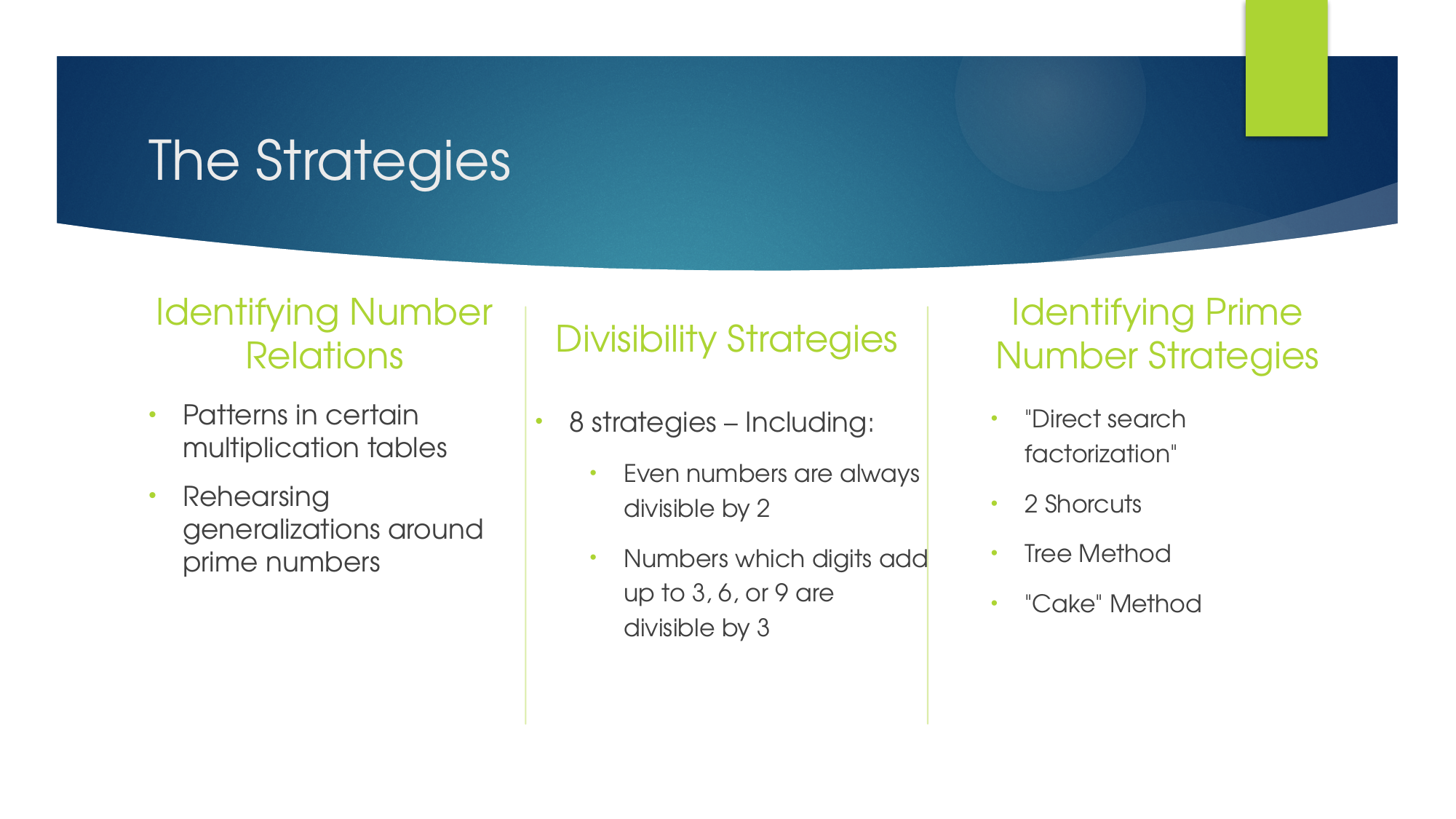

# The Strategies
Divisibility Strategies
Identifying Number Relations
Identifying Prime Number Strategies
Patterns in certain multiplication tables
Rehearsing generalizations around prime numbers

8 strategies – Including:
Even numbers are always divisible by 2
Numbers which digits add up to 3, 6, or 9 are divisible by 3

"Direct search factorization"
2 Shorcuts
Tree Method
"Cake" Method